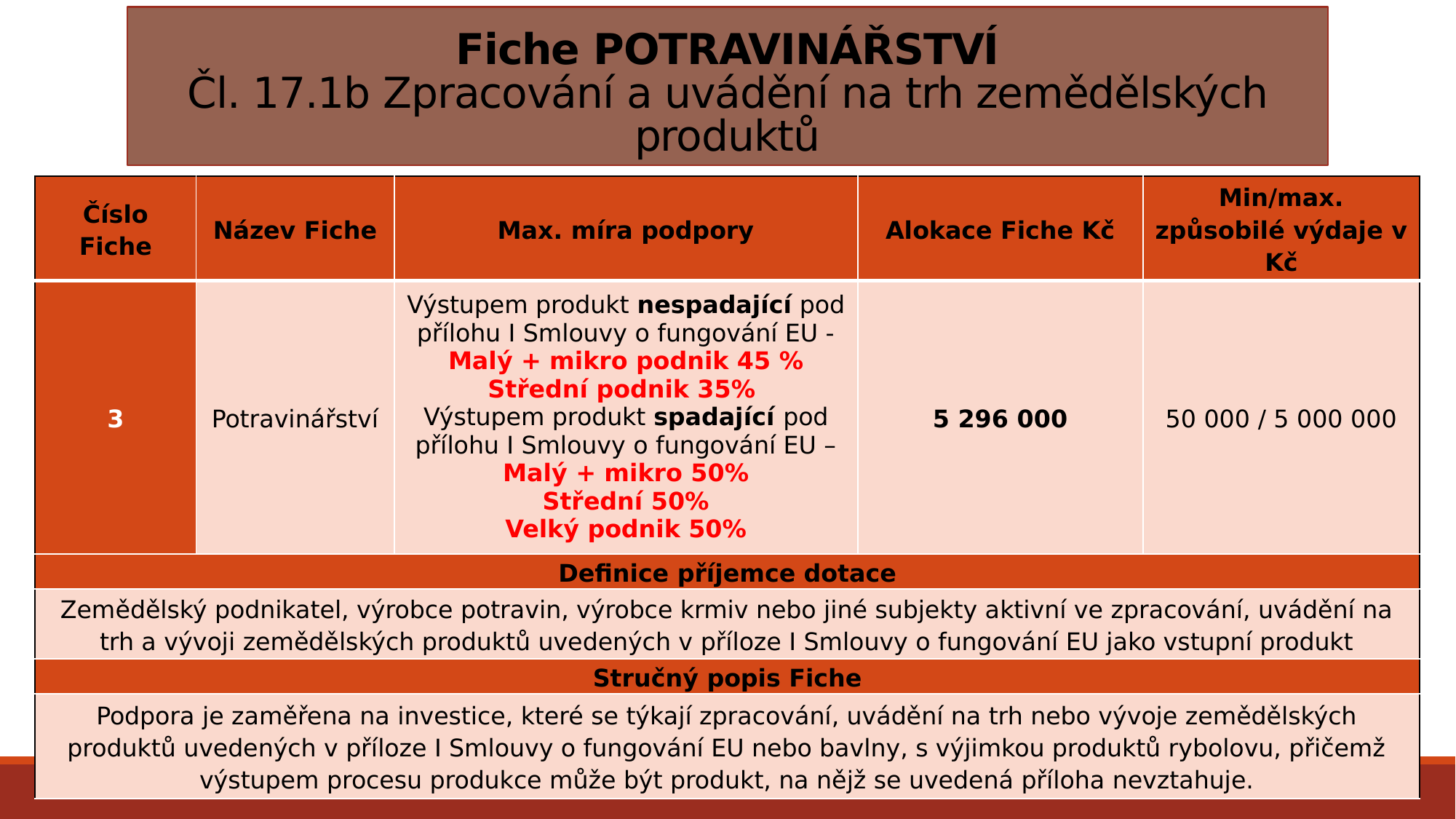

Fiche POTRAVINÁŘSTVÍ
Čl. 17.1b Zpracování a uvádění na trh zemědělských produktů
| Číslo Fiche | Název Fiche | Max. míra podpory | Alokace Fiche Kč | Min/max. způsobilé výdaje v Kč |
| --- | --- | --- | --- | --- |
| 3 | Potravinářství | Výstupem produkt nespadající pod přílohu I Smlouvy o fungování EU - Malý + mikro podnik 45 % Střední podnik 35% Výstupem produkt spadající pod přílohu I Smlouvy o fungování EU – Malý + mikro 50% Střední 50% Velký podnik 50% | 5 296 000 | 50 000 / 5 000 000 |
| Definice příjemce dotace |  |  |  |  |
| Zemědělský podnikatel, výrobce potravin, výrobce krmiv nebo jiné subjekty aktivní ve zpracování, uvádění na trh a vývoji zemědělských produktů uvedených v příloze I Smlouvy o fungování EU jako vstupní produkt |  |  |  |  |
| Stručný popis Fiche |  |  |  |  |
| Podpora je zaměřena na investice, které se týkají zpracování, uvádění na trh nebo vývoje zemědělských produktů uvedených v příloze I Smlouvy o fungování EU nebo bavlny, s výjimkou produktů rybolovu, přičemž výstupem procesu produkce může být produkt, na nějž se uvedená příloha nevztahuje. |  |  |  |  |